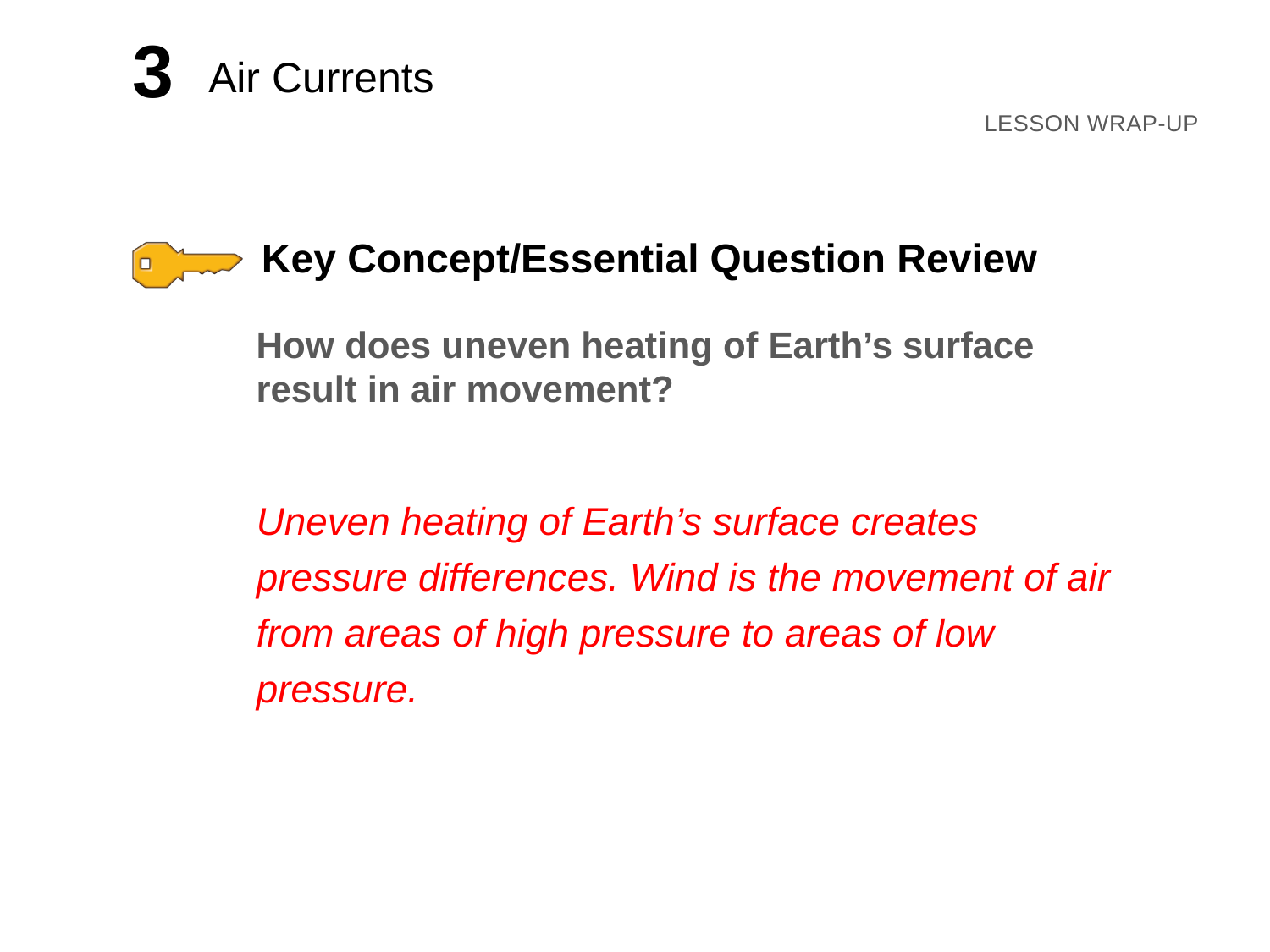

3
Air Currents

How does uneven heating of Earth’s surface result in air movement?

Uneven heating of Earth’s surface creates pressure differences. Wind is the movement of air from areas of high pressure to areas of low pressure.